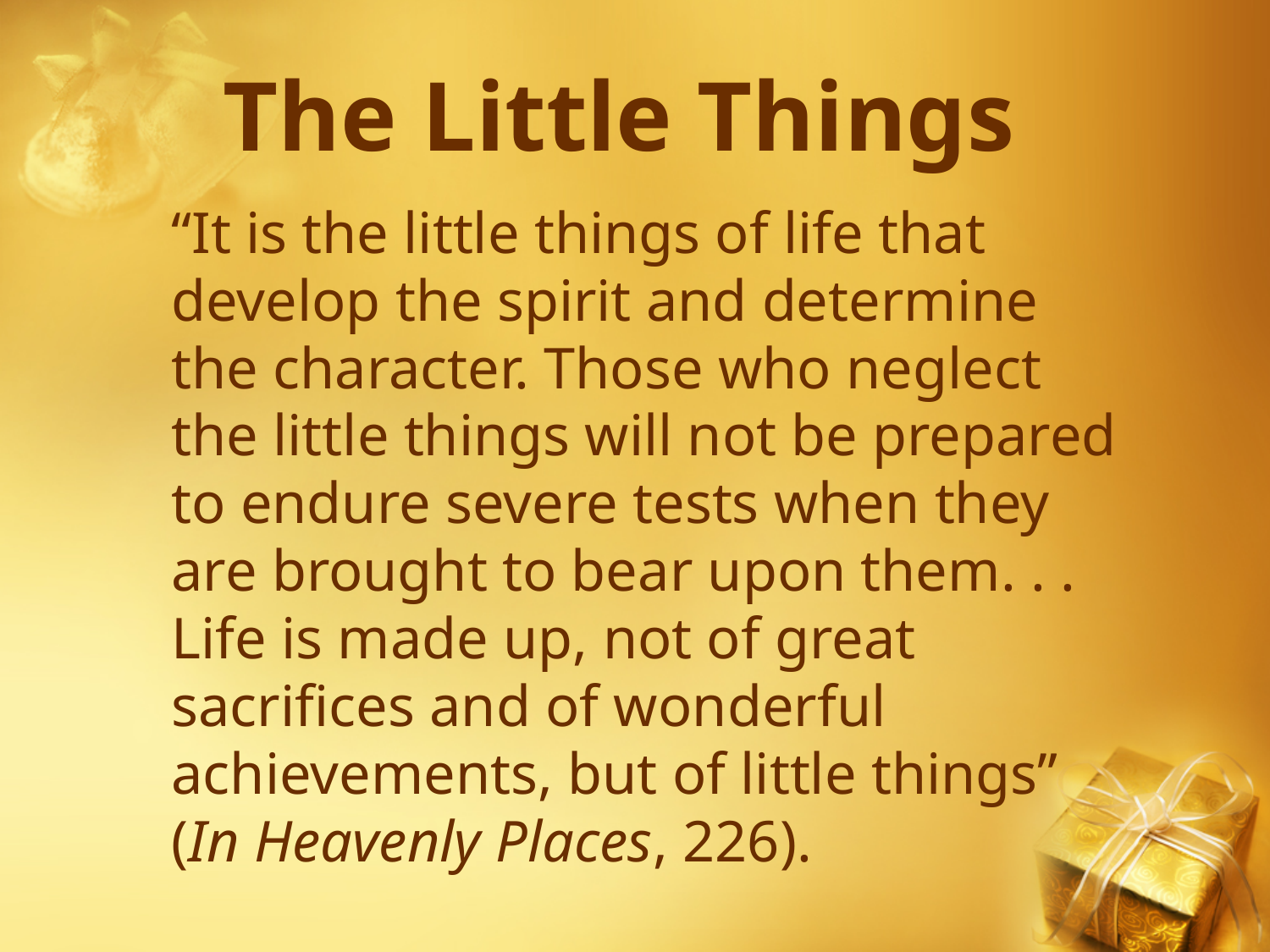

# The Little Things
“It is the little things of life that develop the spirit and determine the character. Those who neglect the little things will not be prepared to endure severe tests when they are brought to bear upon them. . . Life is made up, not of great sacrifices and of wonderful achievements, but of little things” (In Heavenly Places, 226).